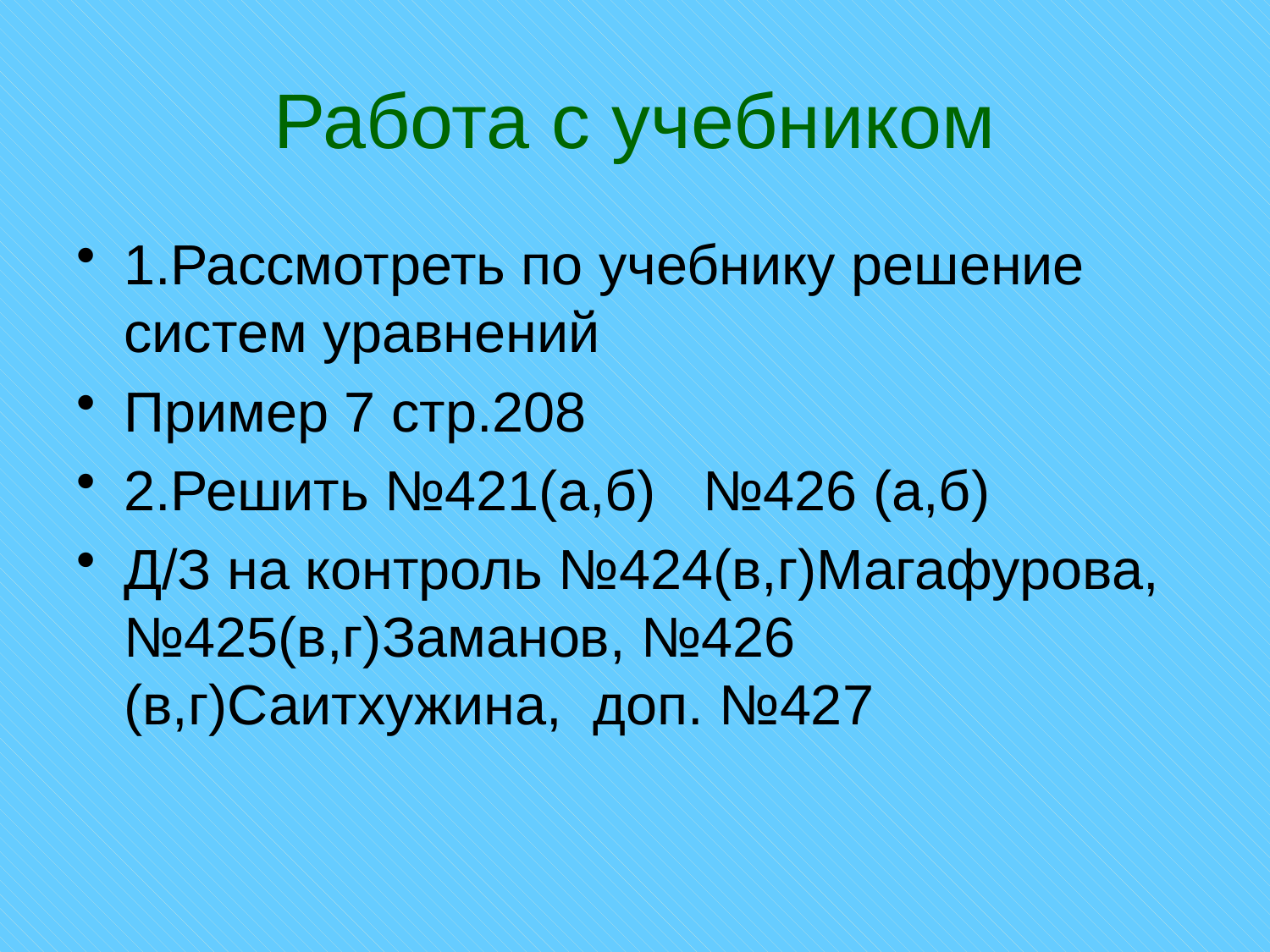

# Работа с учебником
1.Рассмотреть по учебнику решение систем уравнений
Пример 7 стр.208
2.Решить №421(а,б)   №426 (а,б)
Д/З на контроль №424(в,г)Магафурова, №425(в,г)Заманов, №426 (в,г)Саитхужина,  доп. №427